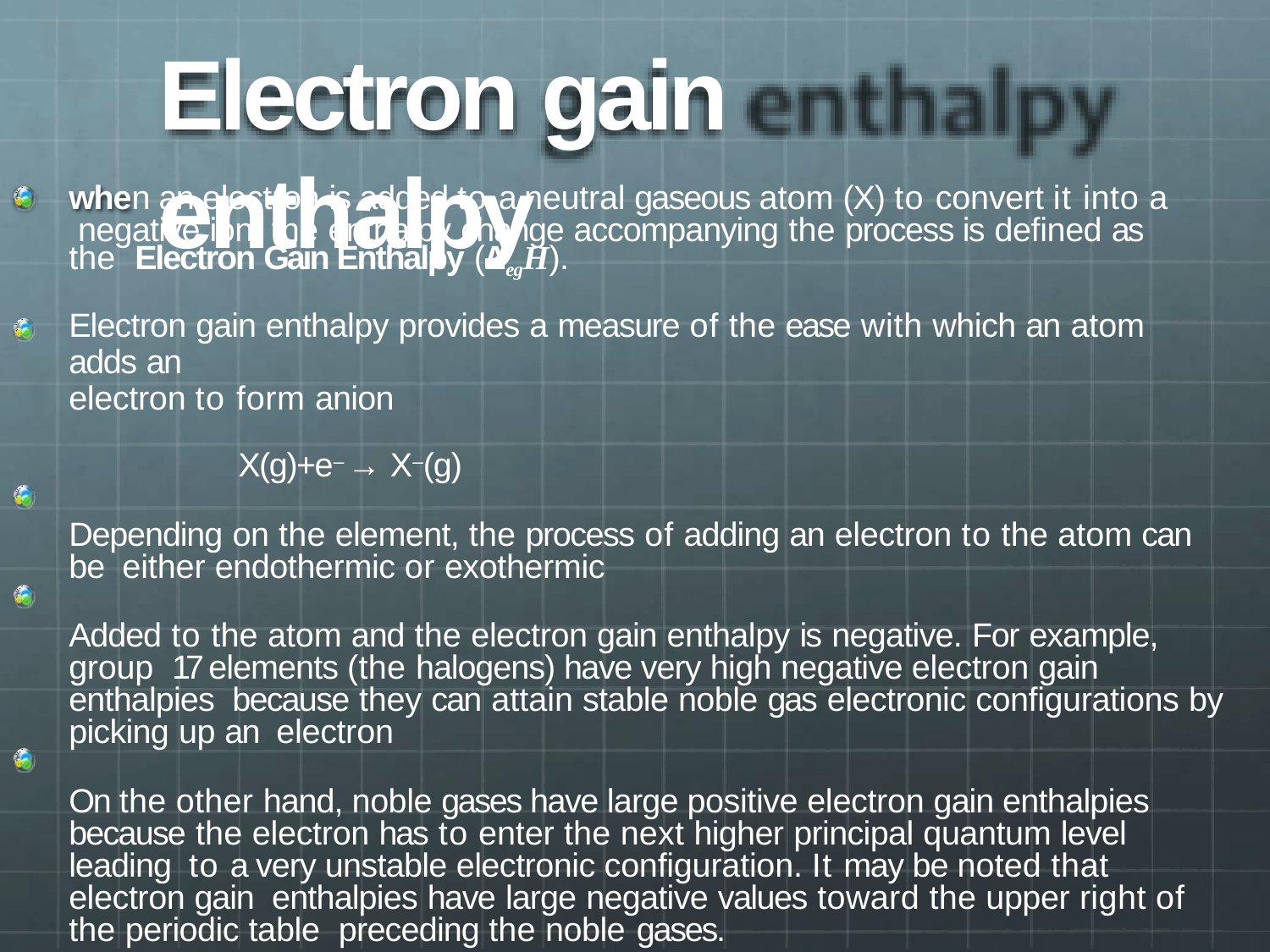

# Electron gain enthalpy

when an electron is added to a neutral gaseous atom (X) to convert it into a  negative ion, the enthalpy change accompanying the process is defined as the  Electron Gain Enthalpy (∆egH).
Electron gain enthalpy provides a measure of the ease with which an atom adds an
electron to form anion
X(g)+e– → X–(g)

Depending on the element, the process of adding an electron to the atom can be  either endothermic or exothermic

Added to the atom and the electron gain enthalpy is negative. For example, group  17 elements (the halogens) have very high negative electron gain enthalpies  because they can attain stable noble gas electronic configurations by picking up an  electron

On the other hand, noble gases have large positive electron gain enthalpies  because the electron has to enter the next higher principal quantum level leading  to a very unstable electronic configuration. It may be noted that electron gain  enthalpies have large negative values toward the upper right of the periodic table  preceding the noble gases.